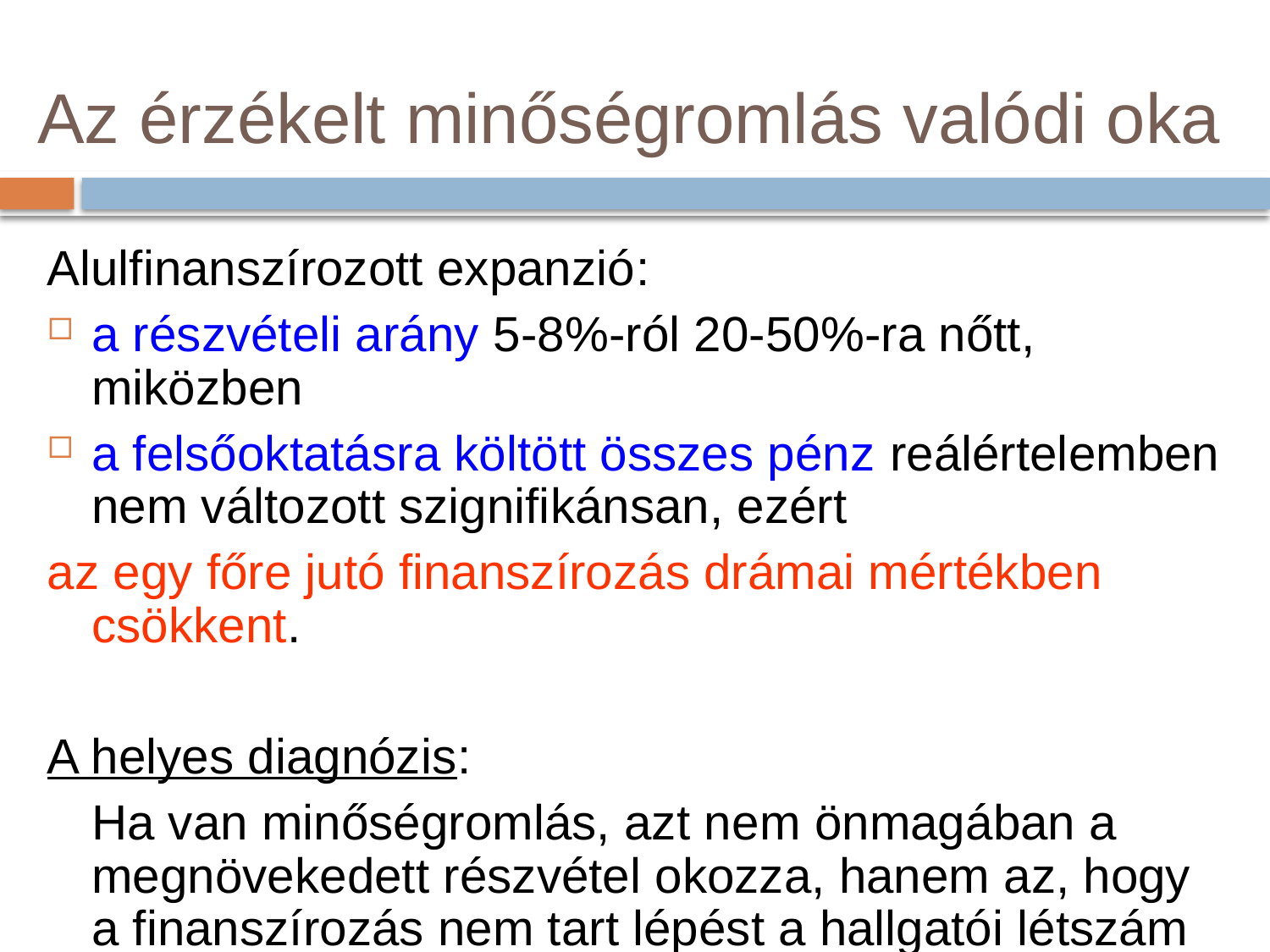

# Az érzékelt minőségromlás valódi oka
Alulfinanszírozott expanzió:
a részvételi arány 5-8%-ról 20-50%-ra nőtt, miközben
a felsőoktatásra költött összes pénz reálértelemben nem változott szignifikánsan, ezért
az egy főre jutó finanszírozás drámai mértékben csökkent.

A helyes diagnózis:
	Ha van minőségromlás, azt nem önmagában a megnövekedett részvétel okozza, hanem az, hogy a finanszírozás nem tart lépést a hallgatói létszám növekedésével.